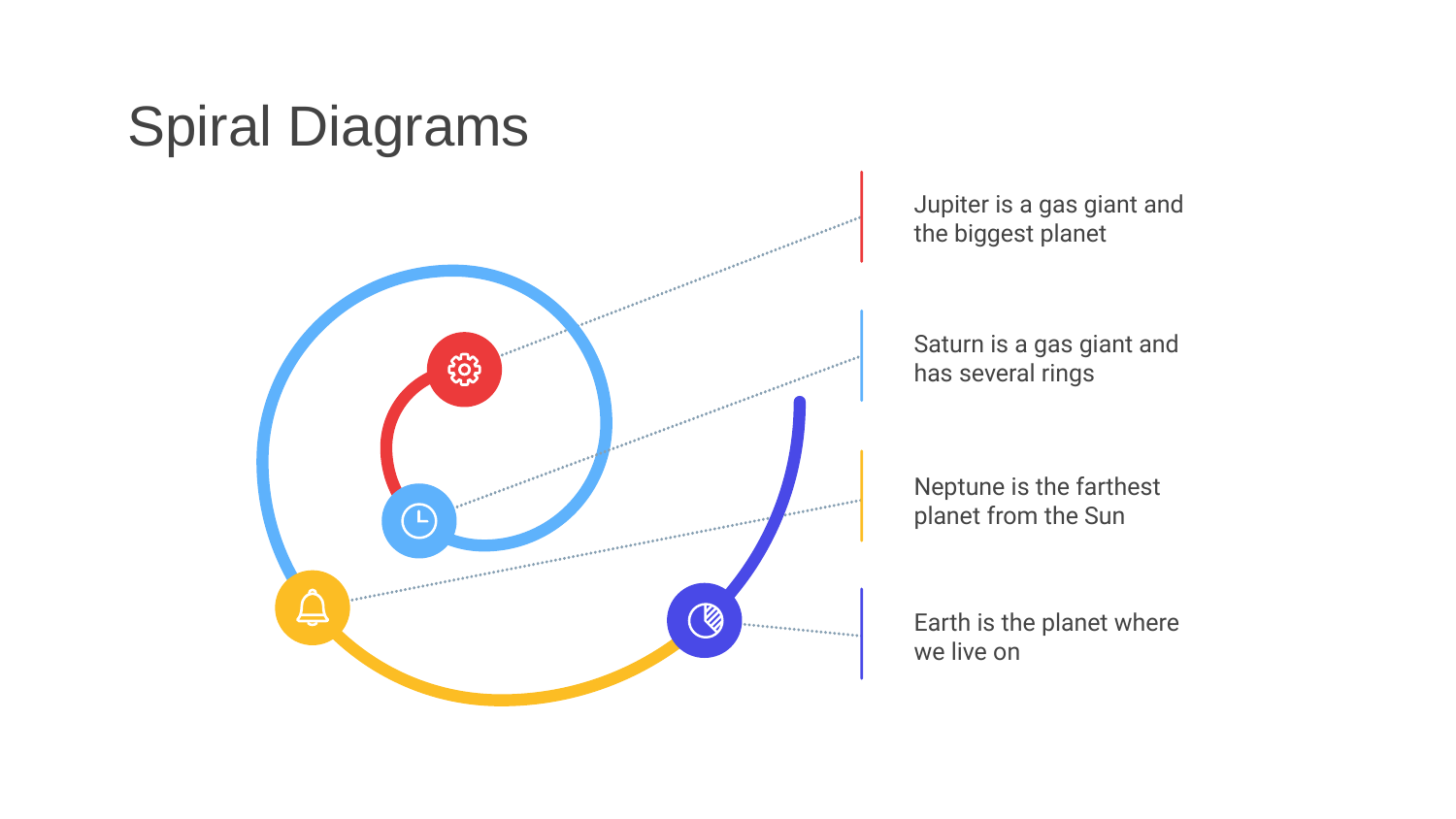

# Spiral Diagrams

Jupiter is a gas giant and the biggest planet

Saturn is a gas giant and has several rings

Earth is the planet where we live on

Neptune is the farthest planet from the Sun